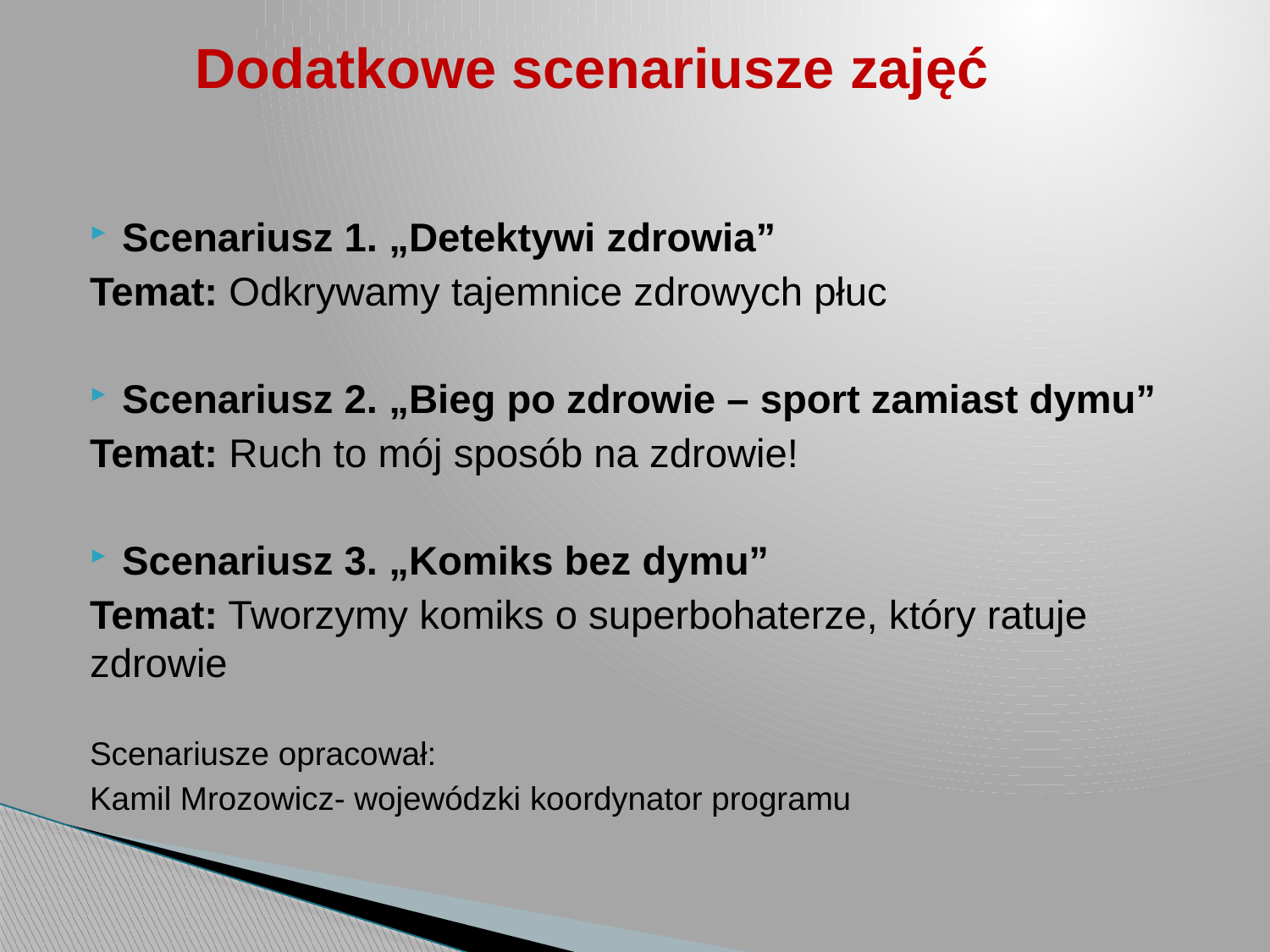

Dodatkowe scenariusze zajęć
Scenariusz 1. „Detektywi zdrowia”
Temat: Odkrywamy tajemnice zdrowych płuc

Scenariusz 2. „Bieg po zdrowie – sport zamiast dymu”
Temat: Ruch to mój sposób na zdrowie!

Scenariusz 3. „Komiks bez dymu”
Temat: Tworzymy komiks o superbohaterze, który ratuje zdrowie
Scenariusze opracował:
Kamil Mrozowicz- wojewódzki koordynator programu